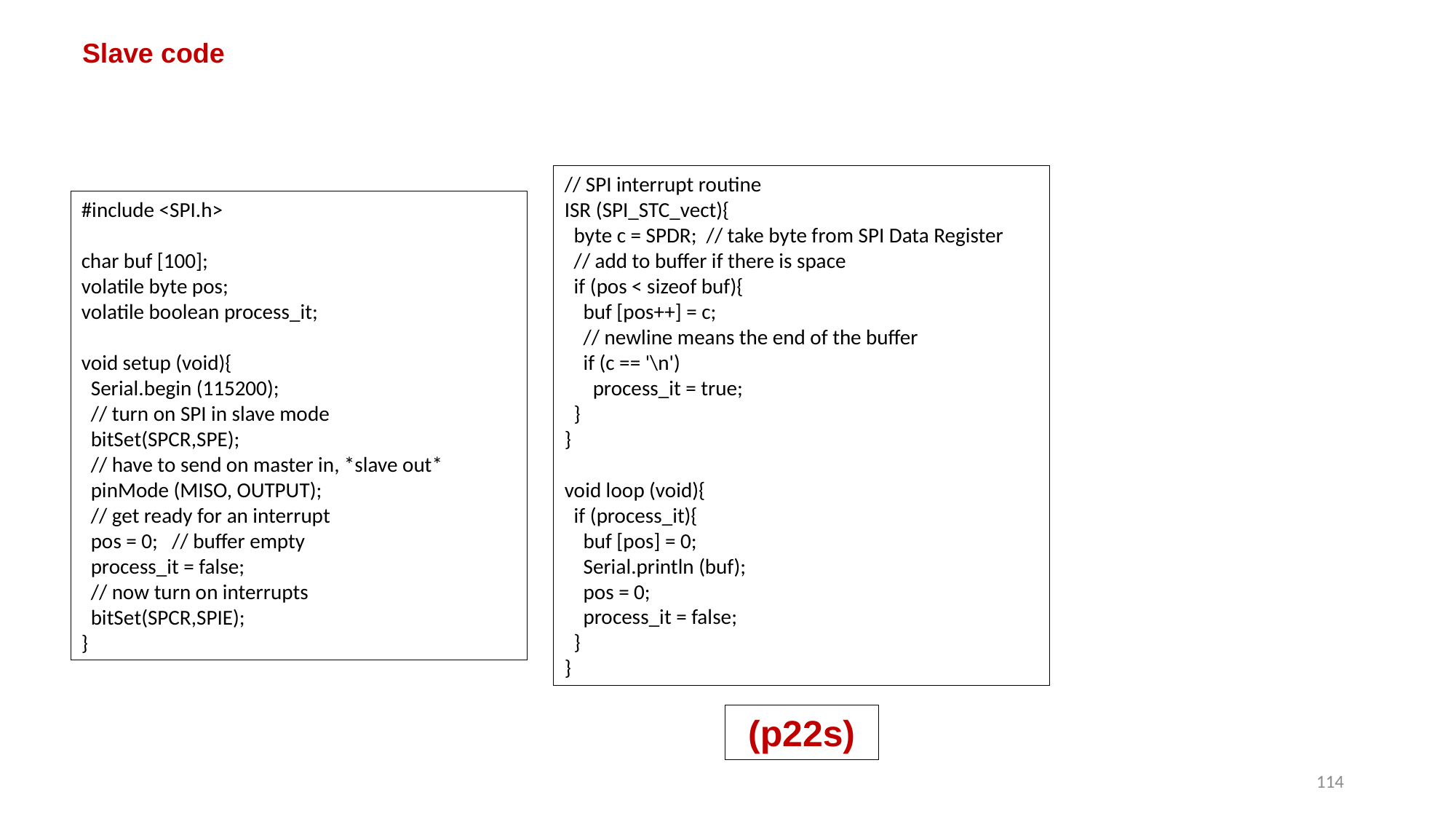

Slave code
// SPI interrupt routine
ISR (SPI_STC_vect){
  byte c = SPDR;  // take byte from SPI Data Register
  // add to buffer if there is space
  if (pos < sizeof buf){
    buf [pos++] = c;
    // newline means the end of the buffer
    if (c == '\n')
      process_it = true;
  }
}

void loop (void){
  if (process_it){
    buf [pos] = 0;
    Serial.println (buf);
    pos = 0;
    process_it = false;
  }
}
#include <SPI.h>

char buf [100];
volatile byte pos;
volatile boolean process_it;

void setup (void){
  Serial.begin (115200);
  // turn on SPI in slave mode
  bitSet(SPCR,SPE);
  // have to send on master in, *slave out*
  pinMode (MISO, OUTPUT);
  // get ready for an interrupt
  pos = 0;   // buffer empty
  process_it = false;
  // now turn on interrupts
  bitSet(SPCR,SPIE);
}
(p22s)
114